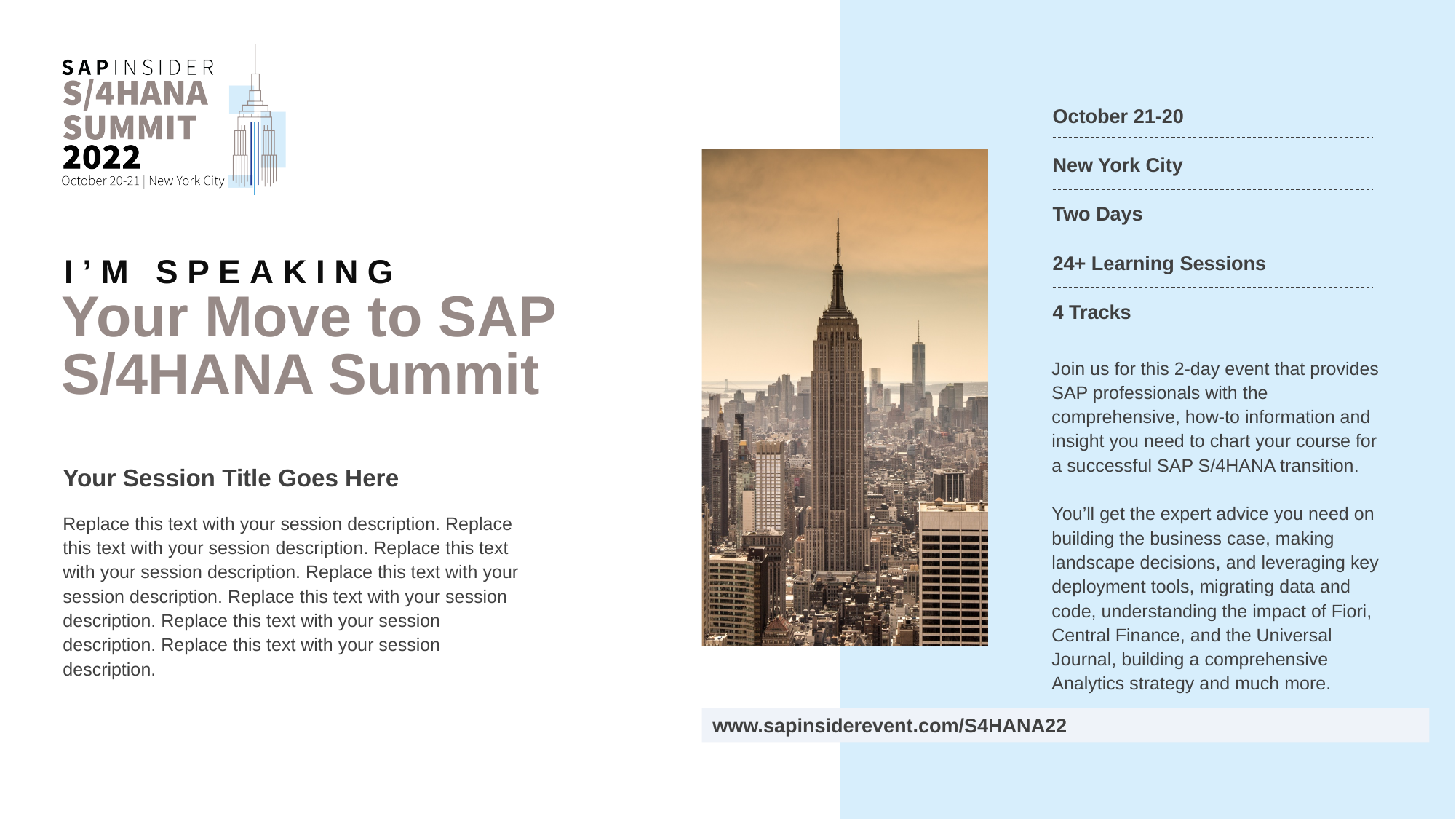

Your Session Title Goes Here
Replace this text with your session description. Replace this text with your session description. Replace this text with your session description. Replace this text with your session description. Replace this text with your session description. Replace this text with your session description. Replace this text with your session description.